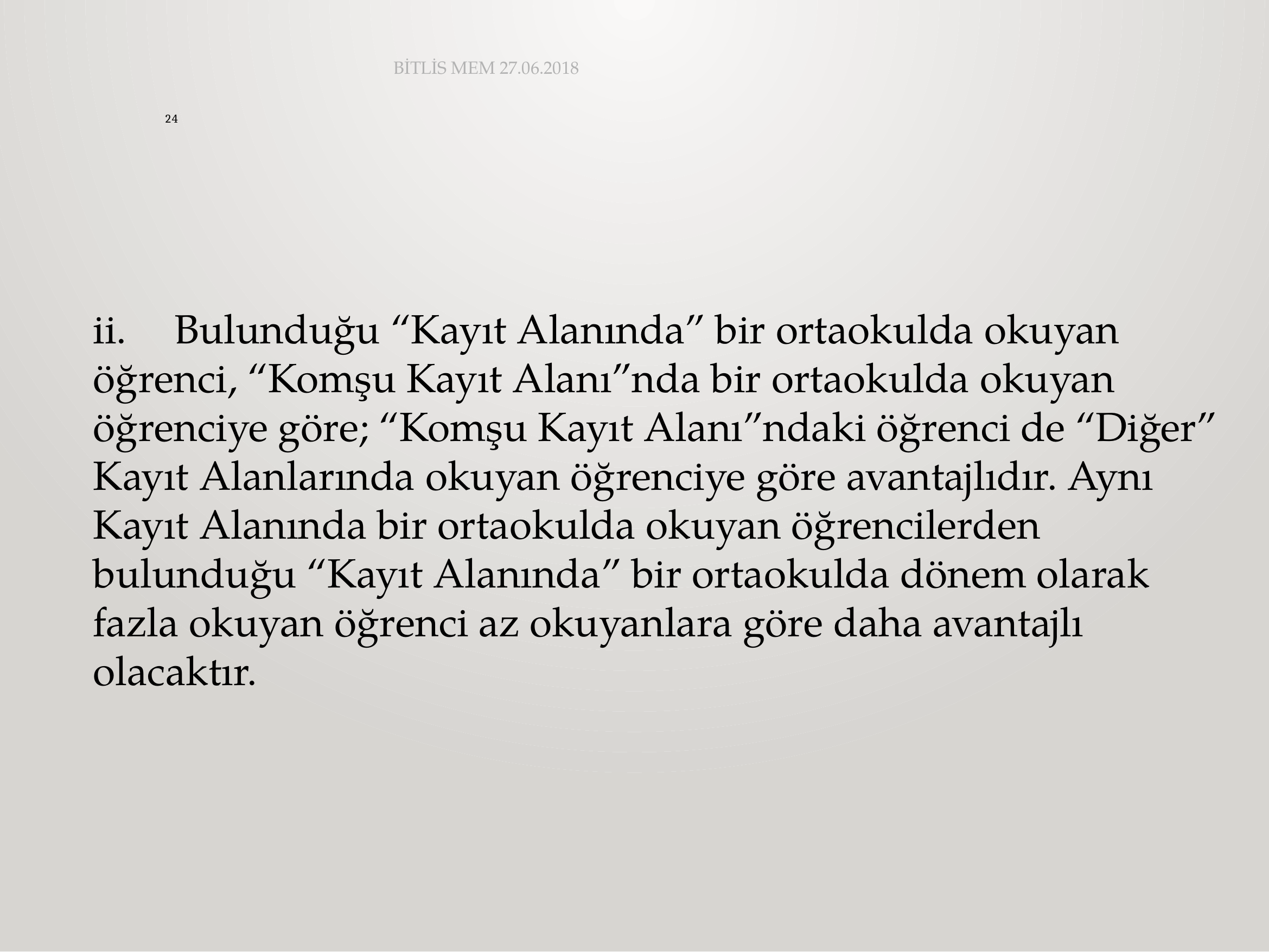

BİTLİS MEM 27.06.2018
24
ii.	Bulunduğu “Kayıt Alanında” bir ortaokulda okuyan öğrenci, “Komşu Kayıt Alanı”nda bir ortaokulda okuyan öğrenciye göre; “Komşu Kayıt Alanı”ndaki öğrenci de “Diğer” Kayıt Alanlarında okuyan öğrenciye göre avantajlıdır. Aynı Kayıt Alanında bir ortaokulda okuyan öğrencilerden bulunduğu “Kayıt Alanında” bir ortaokulda dönem olarak fazla okuyan öğrenci az okuyanlara göre daha avantajlı olacaktır.